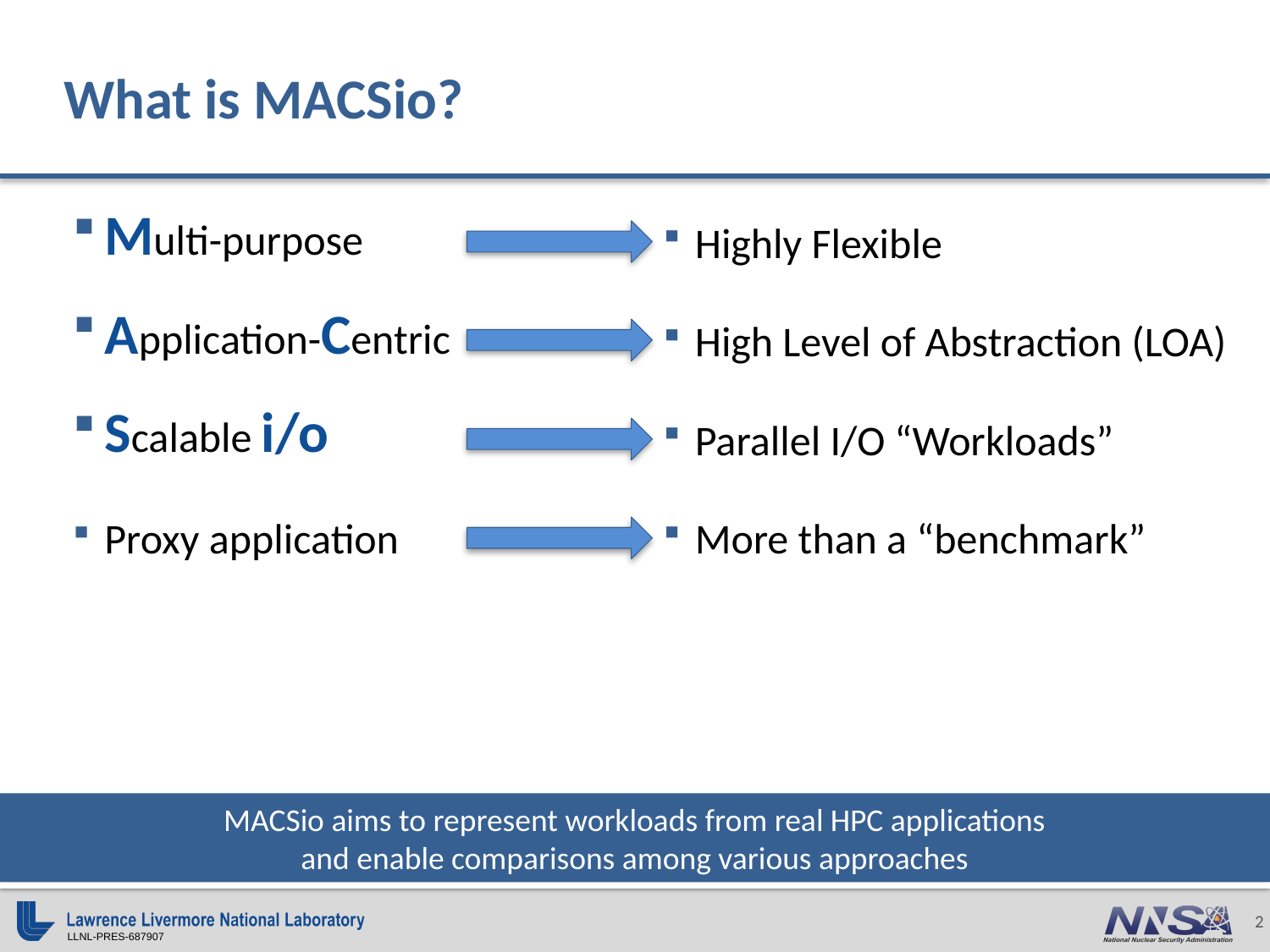

# What is MACSio?
Multi-purpose
Application-Centric
Scalable i/o
Proxy application
Highly Flexible
High Level of Abstraction (LOA)
Parallel I/O “Workloads”
More than a “benchmark”

MACSio aims to represent workloads from real HPC applications
and enable comparisons among various approaches